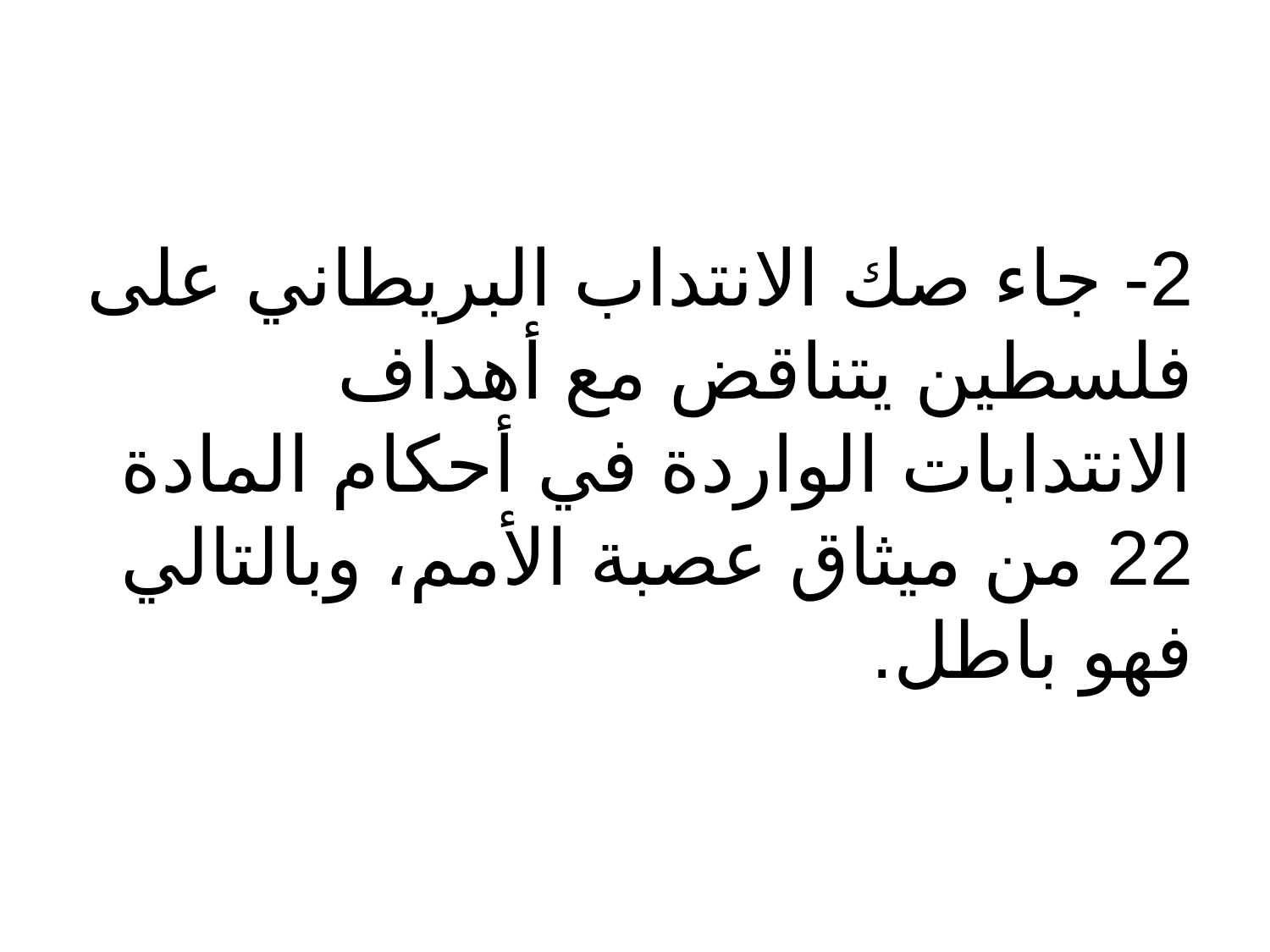

#
2- جاء صك الانتداب البريطاني على فلسطين يتناقض مع أهداف الانتدابات الواردة في أحكام المادة 22 من ميثاق عصبة الأمم، وبالتالي فهو باطل.